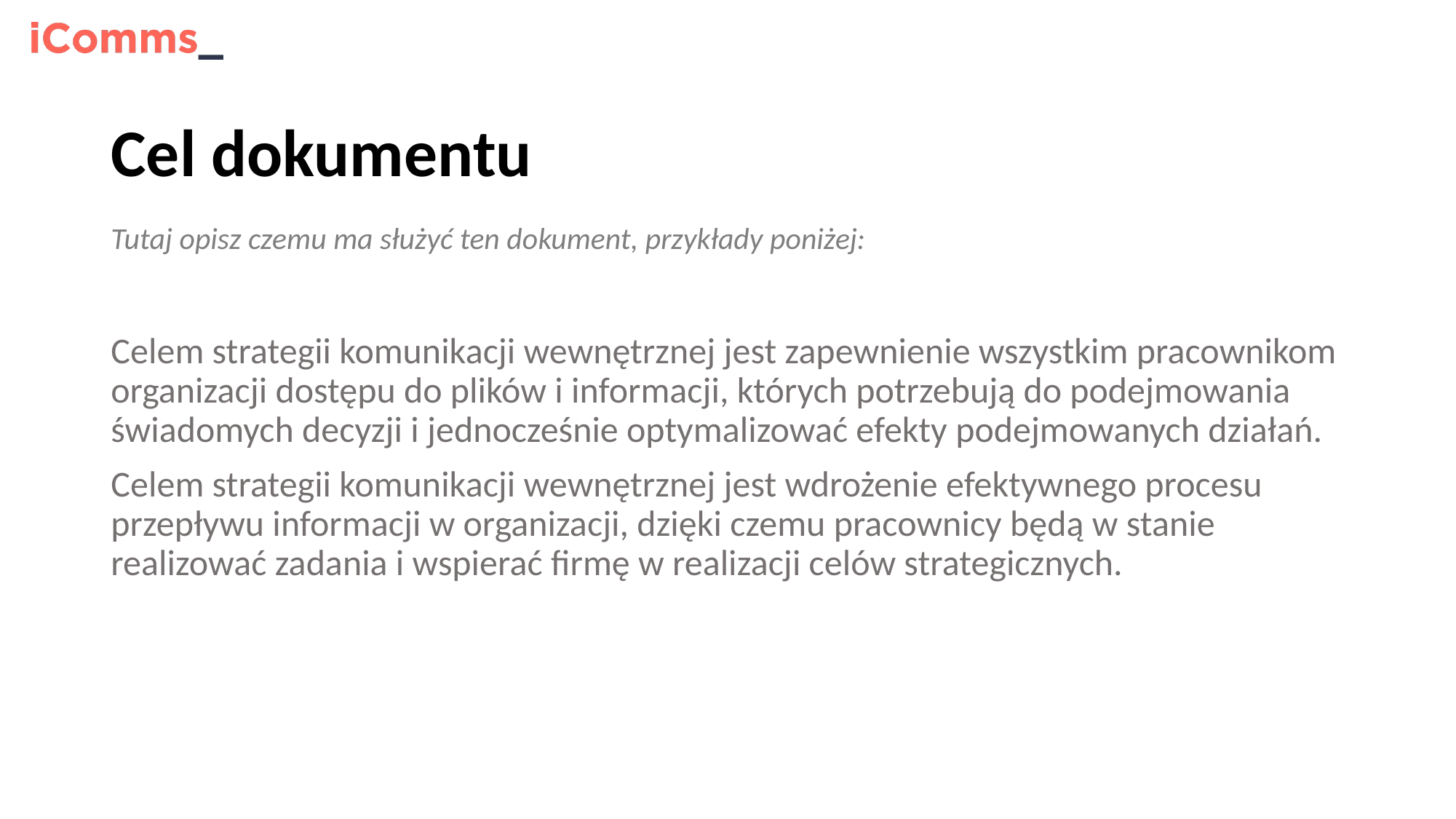

Cel dokumentu
Tutaj opisz czemu ma służyć ten dokument, przykłady poniżej:

Celem strategii komunikacji wewnętrznej jest zapewnienie wszystkim pracownikom organizacji dostępu do plików i informacji, których potrzebują do podejmowania świadomych decyzji i jednocześnie optymalizować efekty podejmowanych działań.
Celem strategii komunikacji wewnętrznej jest wdrożenie efektywnego procesu przepływu informacji w organizacji, dzięki czemu pracownicy będą w stanie realizować zadania i wspierać firmę w realizacji celów strategicznych.